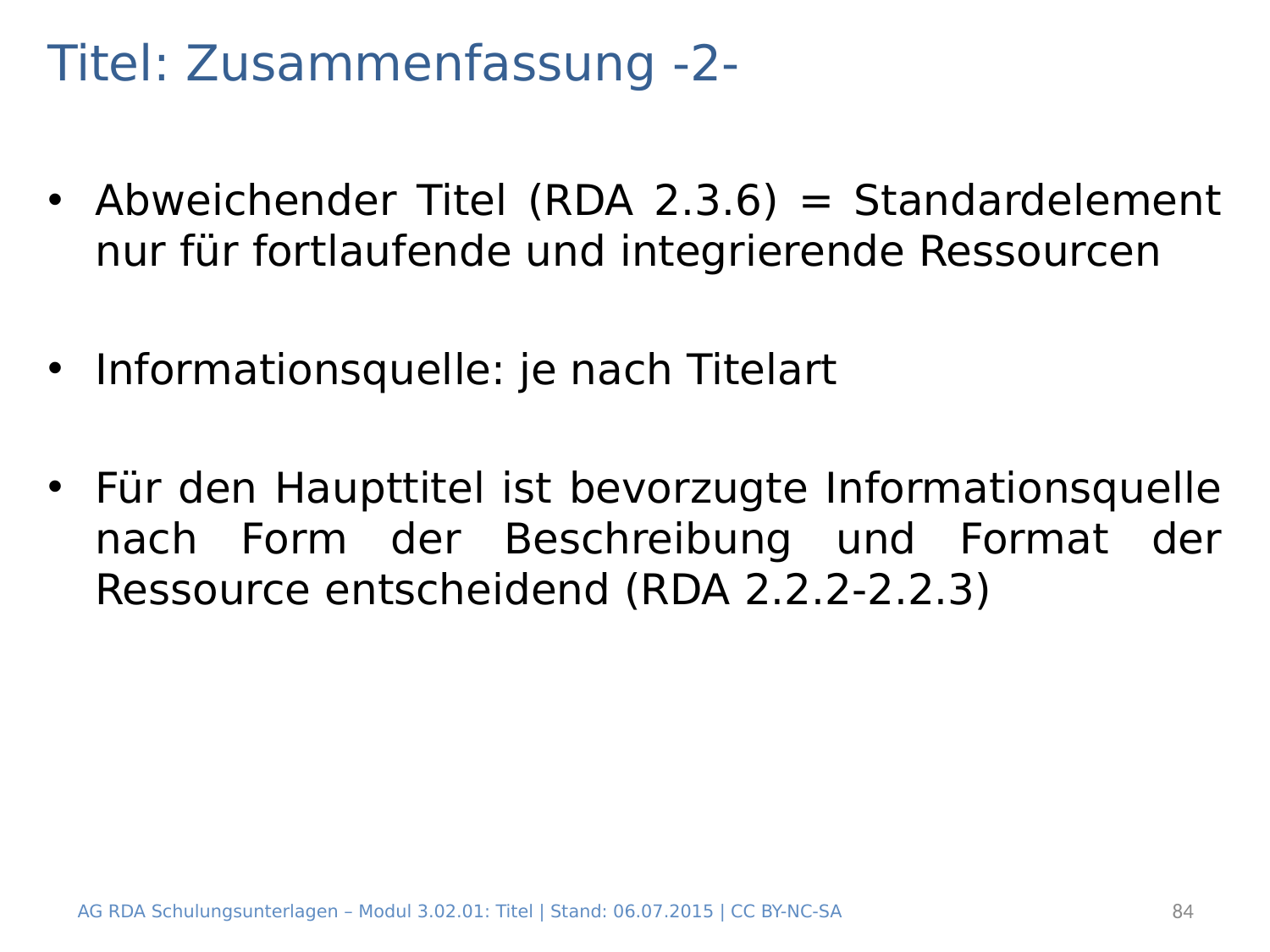

# Titel: Zusammenfassung -2-

Abweichender Titel (RDA 2.3.6) = Standardelement nur für fortlaufende und integrierende Ressourcen

Informationsquelle: je nach Titelart

Für den Haupttitel ist bevorzugte Informationsquelle nach Form der Beschreibung und Format der Ressource entscheidend (RDA 2.2.2-2.2.3)

AG RDA Schulungsunterlagen – Modul 3.02.01: Titel | Stand: 06.07.2015 | CC BY-NC-SA
84